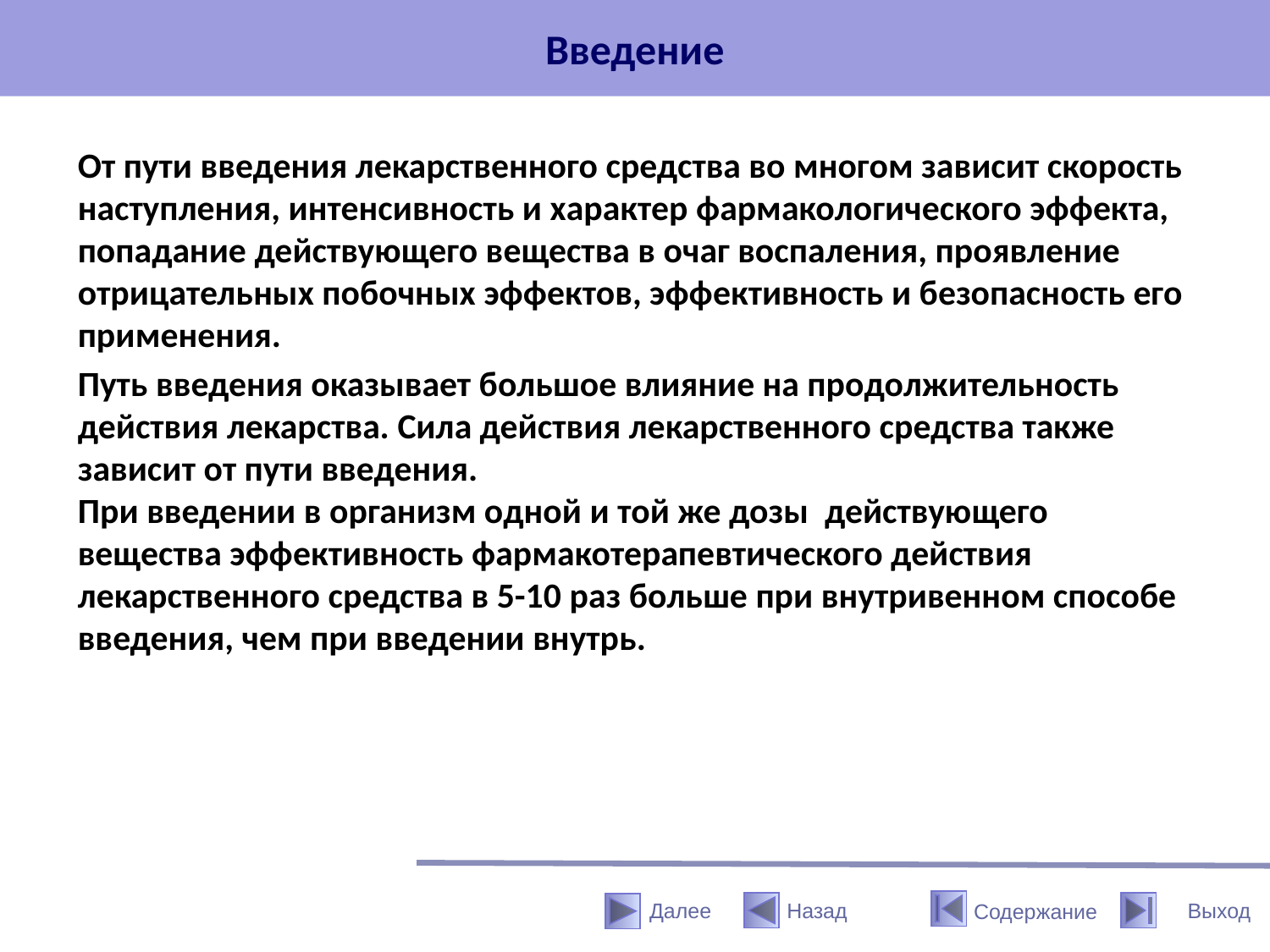

# Введение
От пути введения лекарственного средства во многом зависит скорость наступления, интенсивность и характер фармакологического эффекта, попадание действующего вещества в очаг воспаления, проявление отрицательных побочных эффектов, эффективность и безопасность его применения.
Путь введения оказывает большое влияние на продолжительность действия лекарства. Сила действия лекарственного средства также зависит от пути введения.
При введении в организм одной и той же дозы  действующего вещества эффективность фармакотерапевтического действия лекарственного средства в 5-10 раз больше при внутривенном способе введения, чем при введении внутрь.